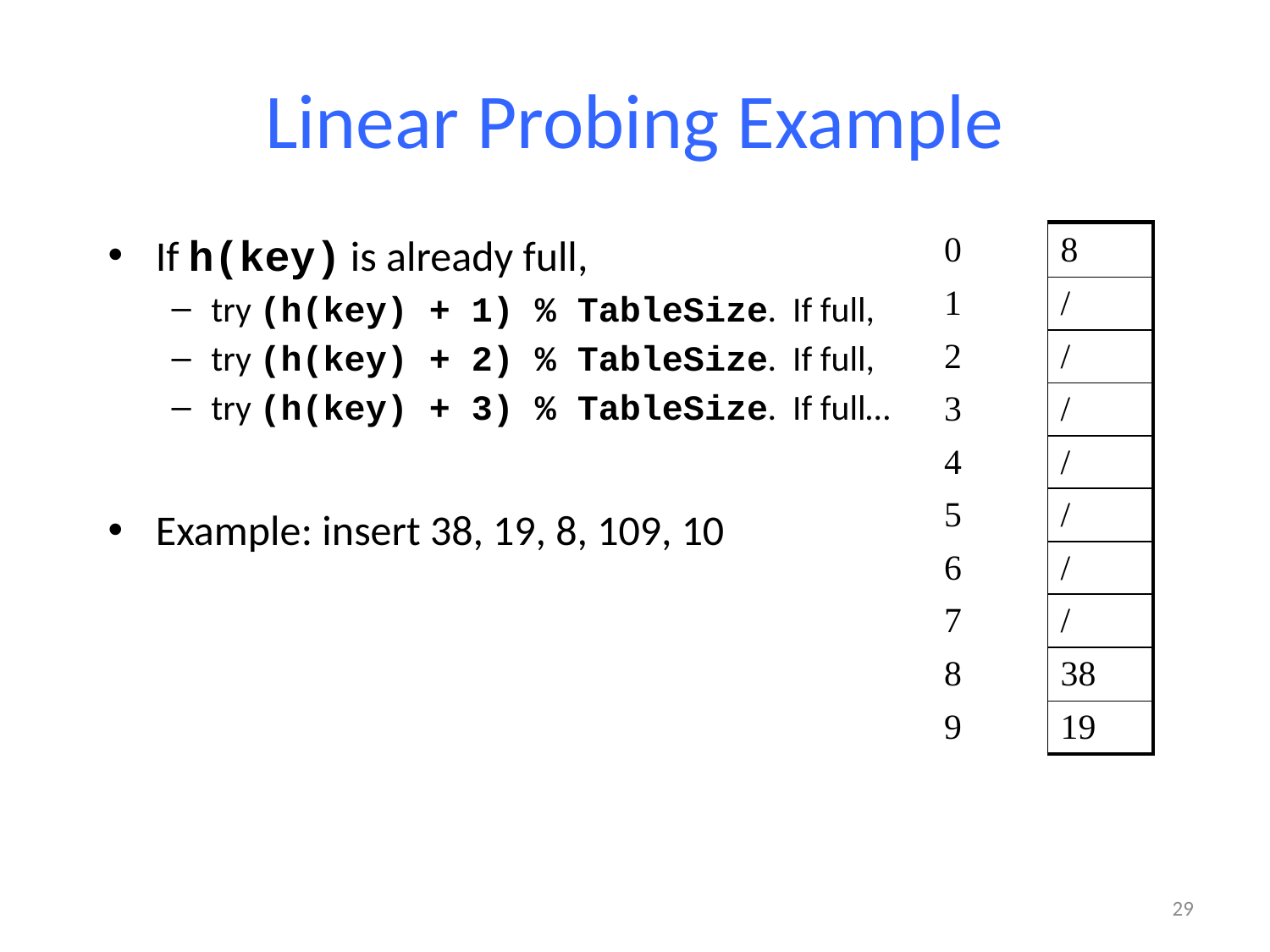

# Linear Probing Example
If h(key) is already full,
try (h(key) + 1) % TableSize.  If full,
try (h(key) + 2) % TableSize.  If full,
try (h(key) + 3) % TableSize.  If full…

Example: insert 38, 19, 8, 109, 10
| 0 | 8 |
| --- | --- |
| 1 | / |
| 2 | / |
| 3 | / |
| 4 | / |
| 5 | / |
| 6 | / |
| 7 | / |
| 8 | 38 |
| 9 | 19 |
29